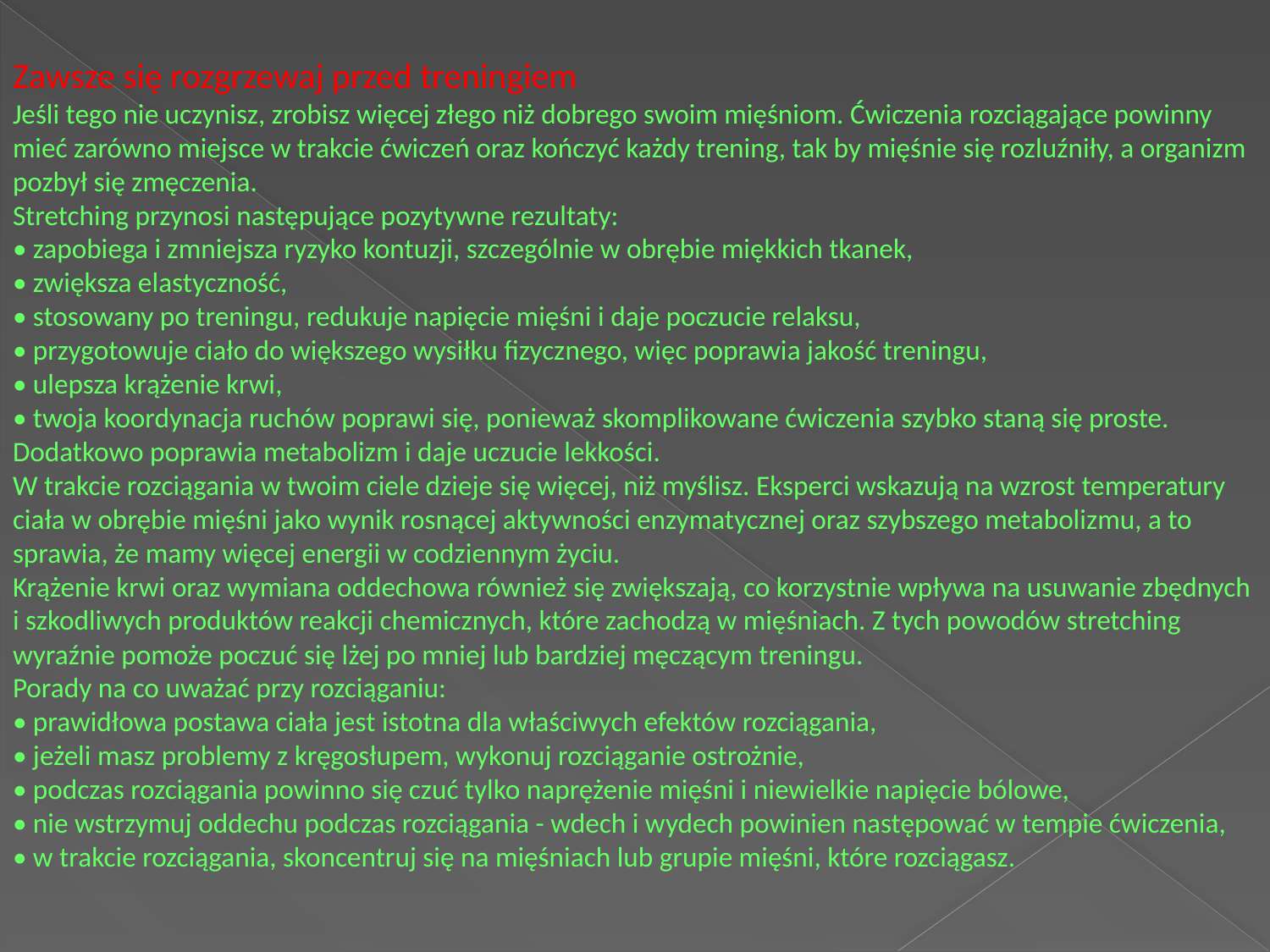

Zawsze się rozgrzewaj przed treningiem
Jeśli tego nie uczynisz, zrobisz więcej złego niż dobrego swoim mięśniom. Ćwiczenia rozciągające powinny mieć zarówno miejsce w trakcie ćwiczeń oraz kończyć każdy trening, tak by mięśnie się rozluźniły, a organizm pozbył się zmęczenia.
Stretching przynosi następujące pozytywne rezultaty:
• zapobiega i zmniejsza ryzyko kontuzji, szczególnie w obrębie miękkich tkanek,
• zwiększa elastyczność,
• stosowany po treningu, redukuje napięcie mięśni i daje poczucie relaksu,
• przygotowuje ciało do większego wysiłku fizycznego, więc poprawia jakość treningu,
• ulepsza krążenie krwi,
• twoja koordynacja ruchów poprawi się, ponieważ skomplikowane ćwiczenia szybko staną się proste.
Dodatkowo poprawia metabolizm i daje uczucie lekkości.
W trakcie rozciągania w twoim ciele dzieje się więcej, niż myślisz. Eksperci wskazują na wzrost temperatury ciała w obrębie mięśni jako wynik rosnącej aktywności enzymatycznej oraz szybszego metabolizmu, a to sprawia, że mamy więcej energii w codziennym życiu.
Krążenie krwi oraz wymiana oddechowa również się zwiększają, co korzystnie wpływa na usuwanie zbędnych i szkodliwych produktów reakcji chemicznych, które zachodzą w mięśniach. Z tych powodów stretching wyraźnie pomoże poczuć się lżej po mniej lub bardziej męczącym treningu.
Porady na co uważać przy rozciąganiu:
• prawidłowa postawa ciała jest istotna dla właściwych efektów rozciągania,
• jeżeli masz problemy z kręgosłupem, wykonuj rozciąganie ostrożnie,
• podczas rozciągania powinno się czuć tylko naprężenie mięśni i niewielkie napięcie bólowe,
• nie wstrzymuj oddechu podczas rozciągania - wdech i wydech powinien następować w tempie ćwiczenia,
• w trakcie rozciągania, skoncentruj się na mięśniach lub grupie mięśni, które rozciągasz.